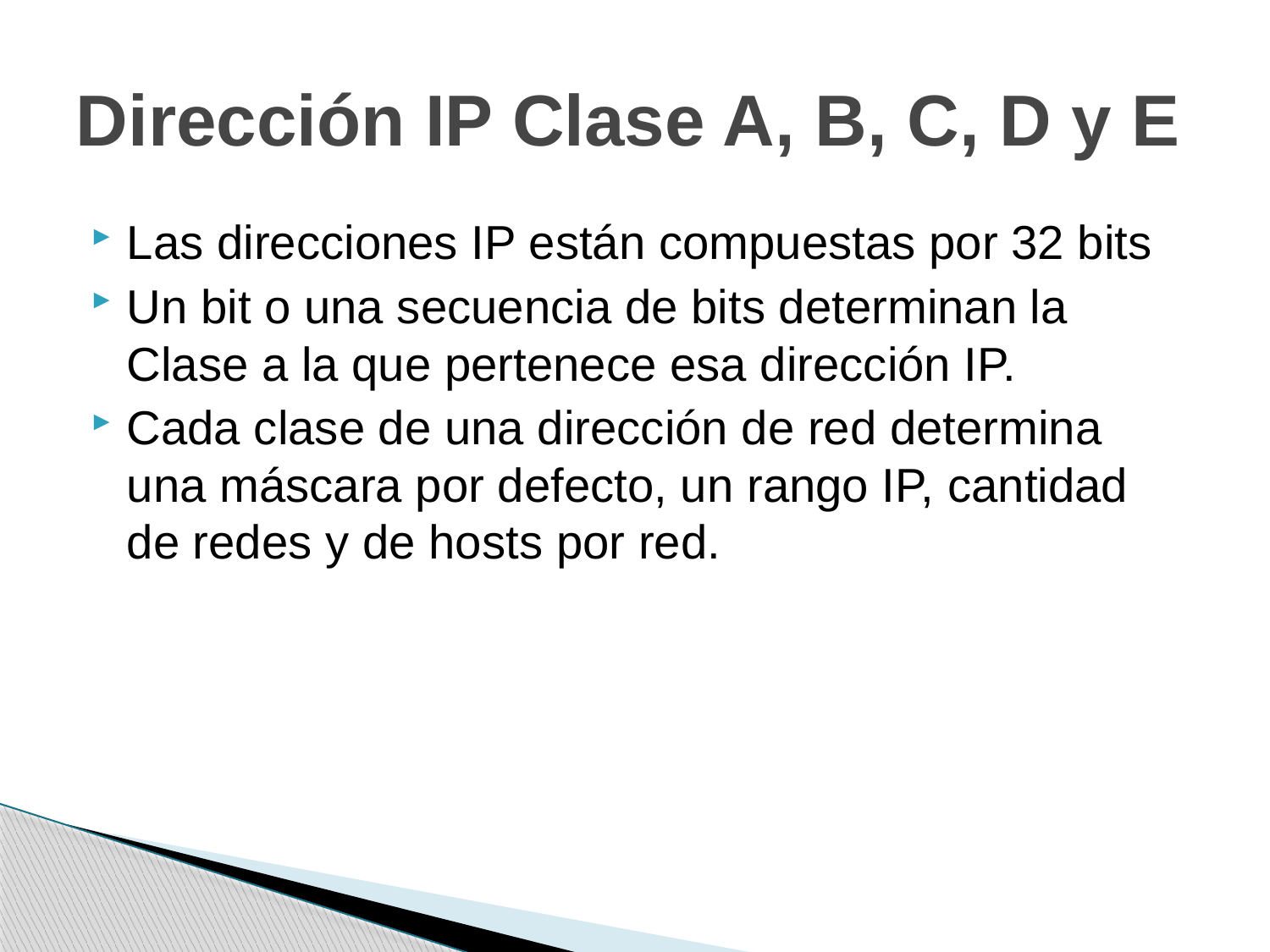

# Dirección IP Clase A, B, C, D y E
Las direcciones IP están compuestas por 32 bits
Un bit o una secuencia de bits determinan la Clase a la que pertenece esa dirección IP.
Cada clase de una dirección de red determina una máscara por defecto, un rango IP, cantidad de redes y de hosts por red.